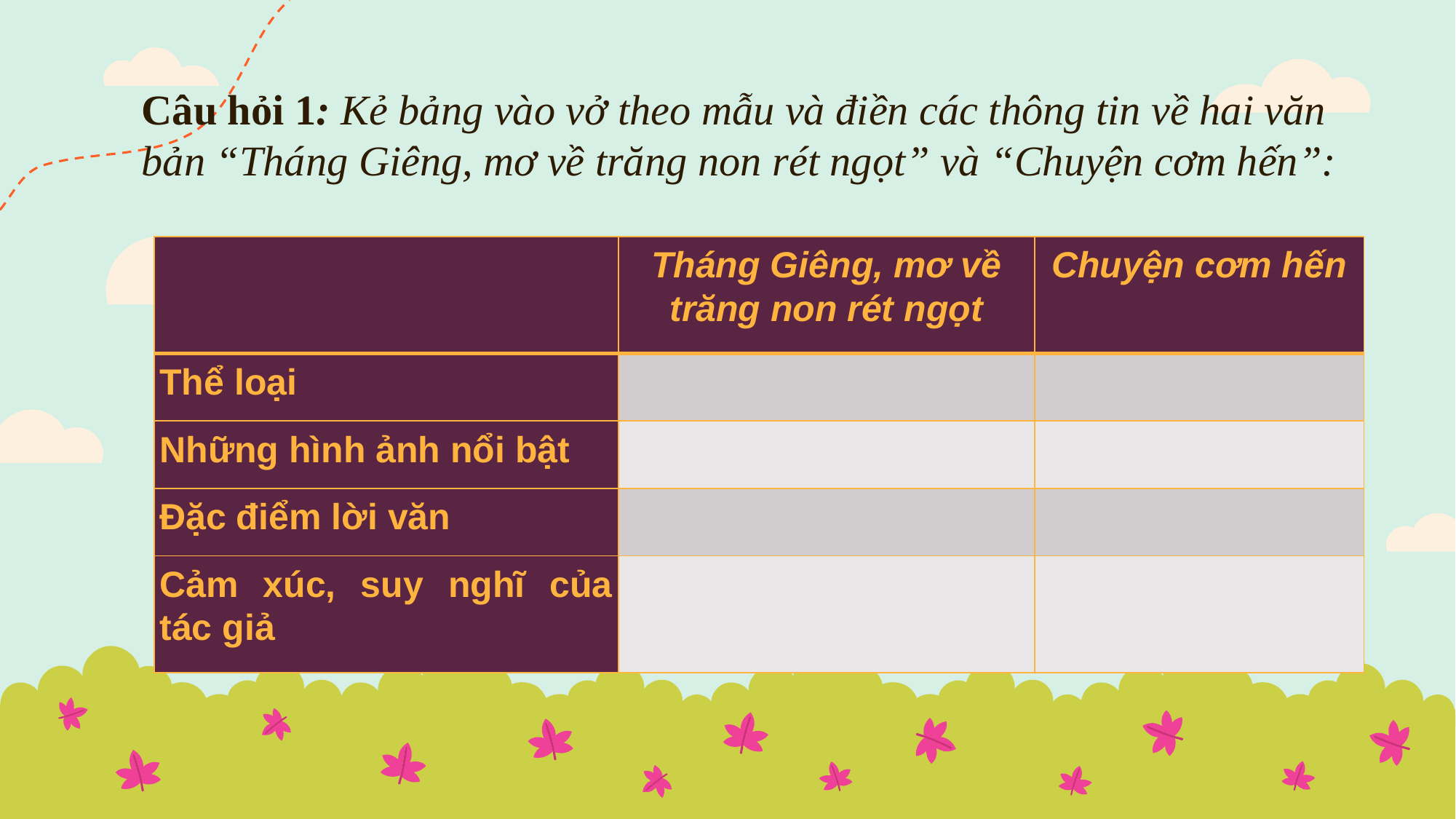

Câu hỏi 1: Kẻ bảng vào vở theo mẫu và điền các thông tin về hai văn bản “Tháng Giêng, mơ về trăng non rét ngọt” và “Chuyện cơm hến”:

|  | Tháng Giêng, mơ về trăng non rét ngọt | Chuyện cơm hến |
| --- | --- | --- |
| Thể loại |  |  |
| Những hình ảnh nổi bật |  |  |
| Đặc điểm lời văn |  |  |
| Cảm xúc, suy nghĩ của tác giả |  |  |